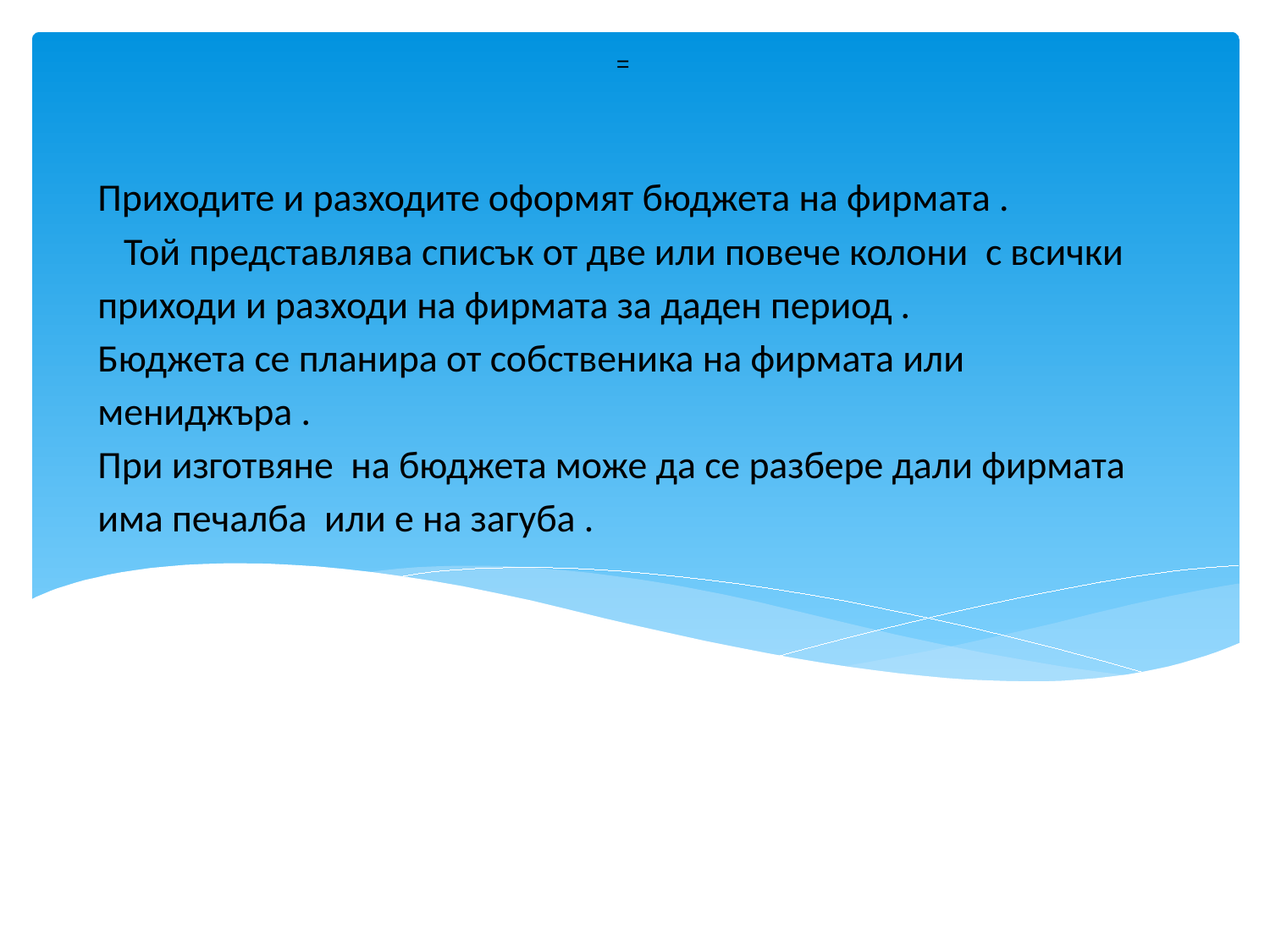

=
# Приходите и разходите оформят бюджета на фирмата . Той представлява списък от две или повече колони  с всички приходи и разходи на фирмата за даден период . Бюджета се планира от собственика на фирмата или мениджъра . При изготвяне  на бюджета може да се разбере дали фирмата има печалба  или е на загуба .